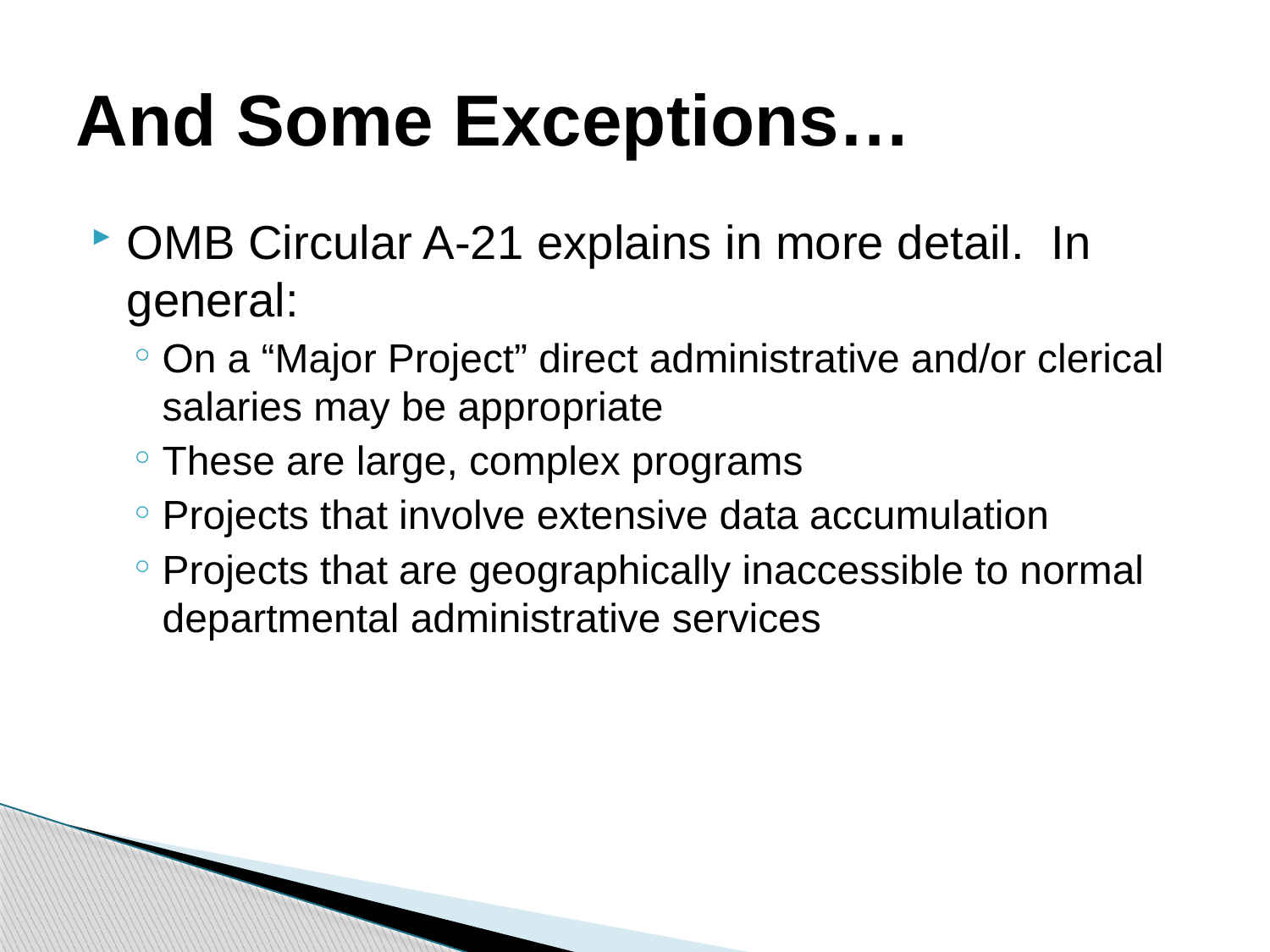

# And Some Exceptions…
OMB Circular A-21 explains in more detail.  In general:
On a “Major Project” direct administrative and/or clerical salaries may be appropriate
These are large, complex programs
Projects that involve extensive data accumulation
Projects that are geographically inaccessible to normal departmental administrative services